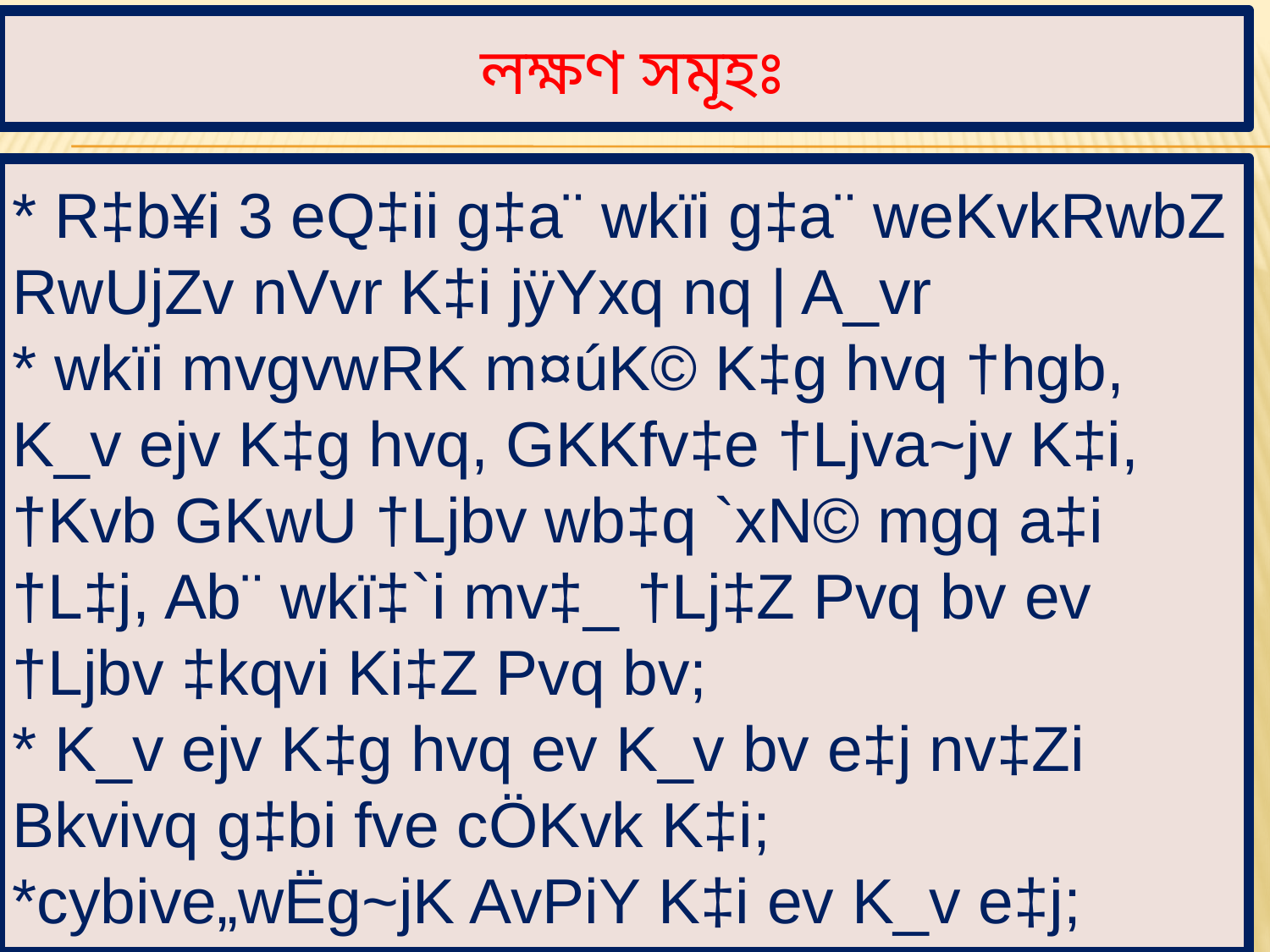

# লক্ষণ সমূহঃ
* R‡b¥i 3 eQ‡ii g‡a¨ wkïi g‡a¨ weKvkRwbZ RwUjZv nVvr K‡i jÿYxq nq | A_vr
* wkïi mvgvwRK m¤úK© K‡g hvq †hgb, K_v ejv K‡g hvq, GKKfv‡e †Ljva~jv K‡i, †Kvb GKwU †Ljbv wb‡q `xN© mgq a‡i †L‡j, Ab¨ wkï‡`i mv‡_ †Lj‡Z Pvq bv ev †Ljbv ‡kqvi Ki‡Z Pvq bv;
* K_v ejv K‡g hvq ev K_v bv e‡j nv‡Zi Bkvivq g‡bi fve cÖKvk K‡i;
*cybive„wËg~jK AvPiY K‡i ev K_v e‡j;